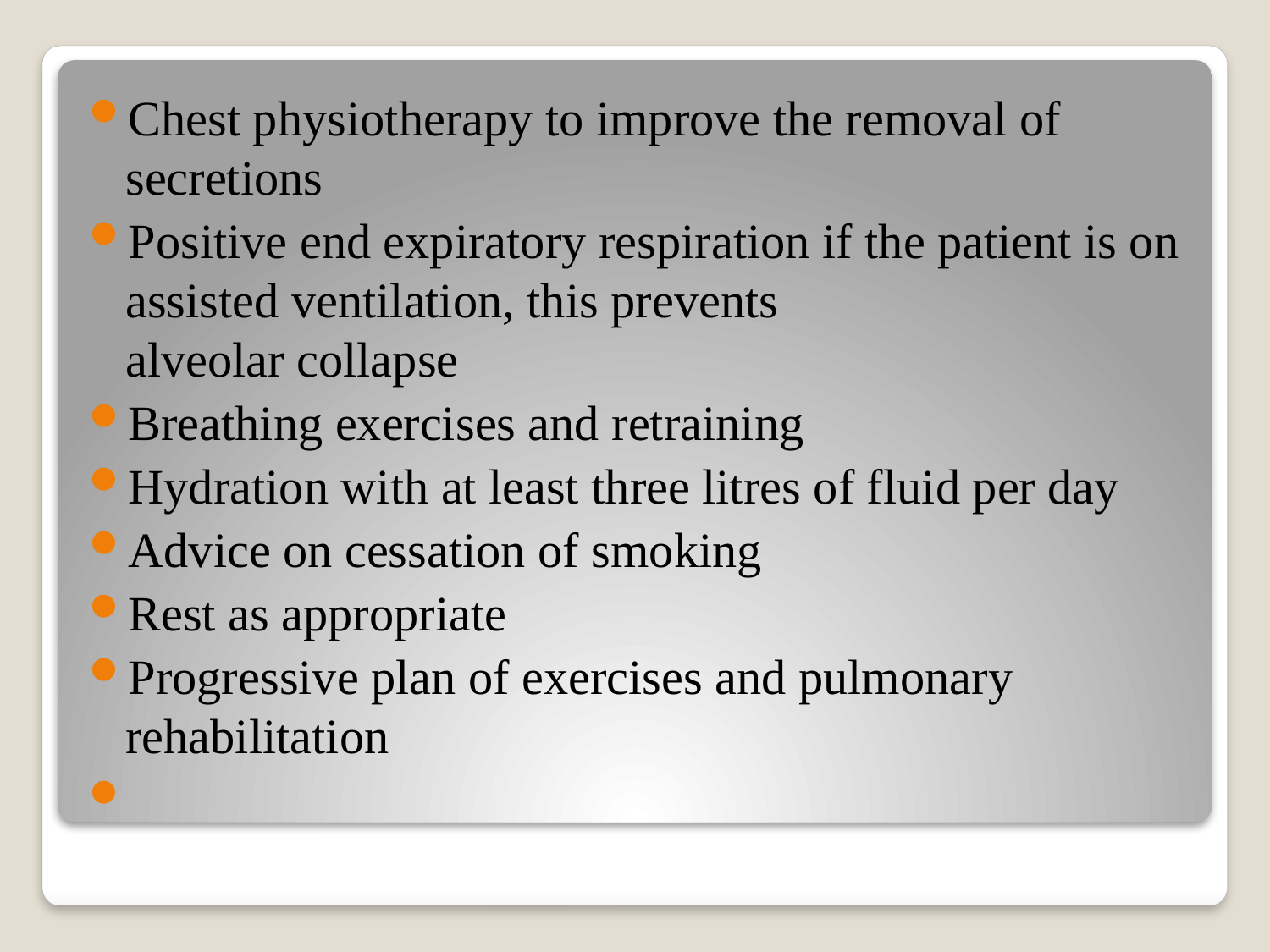

Chest physiotherapy to improve the removal of secretions
Positive end expiratory respiration if the patient is on assisted ventilation, this prevents
alveolar collapse
Breathing exercises and retraining
Hydration with at least three litres of fluid per day
Advice on cessation of smoking
Rest as appropriate
Progressive plan of exercises and pulmonary rehabilitation